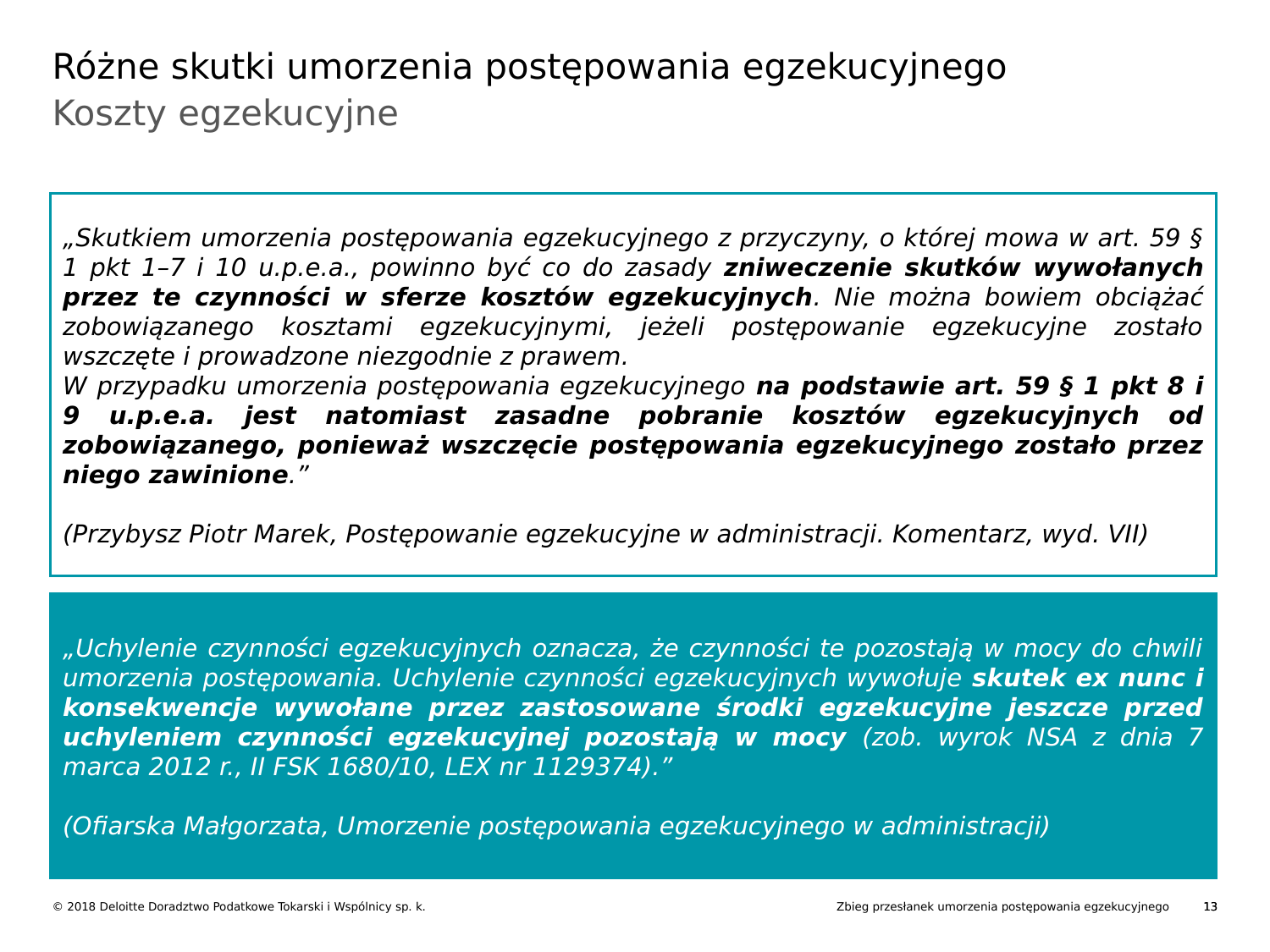

# Różne skutki umorzenia postępowania egzekucyjnego
Koszty egzekucyjne
„Skutkiem umorzenia postępowania egzekucyjnego z przyczyny, o której mowa w art. 59 § 1 pkt 1–7 i 10 u.p.e.a., powinno być co do zasady zniweczenie skutków wywołanych przez te czynności w sferze kosztów egzekucyjnych. Nie można bowiem obciążać zobowiązanego kosztami egzekucyjnymi, jeżeli postępowanie egzekucyjne zostało wszczęte i prowadzone niezgodnie z prawem.
W przypadku umorzenia postępowania egzekucyjnego na podstawie art. 59 § 1 pkt 8 i 9 u.p.e.a. jest natomiast zasadne pobranie kosztów egzekucyjnych od zobowiązanego, ponieważ wszczęcie postępowania egzekucyjnego zostało przez niego zawinione.”

(Przybysz Piotr Marek, Postępowanie egzekucyjne w administracji. Komentarz, wyd. VII)
„Uchylenie czynności egzekucyjnych oznacza, że czynności te pozostają w mocy do chwili umorzenia postępowania. Uchylenie czynności egzekucyjnych wywołuje skutek ex nunc i konsekwencje wywołane przez zastosowane środki egzekucyjne jeszcze przed uchyleniem czynności egzekucyjnej pozostają w mocy (zob. wyrok NSA z dnia 7 marca 2012 r., II FSK 1680/10, LEX nr 1129374).”

(Ofiarska Małgorzata, Umorzenie postępowania egzekucyjnego w administracji)